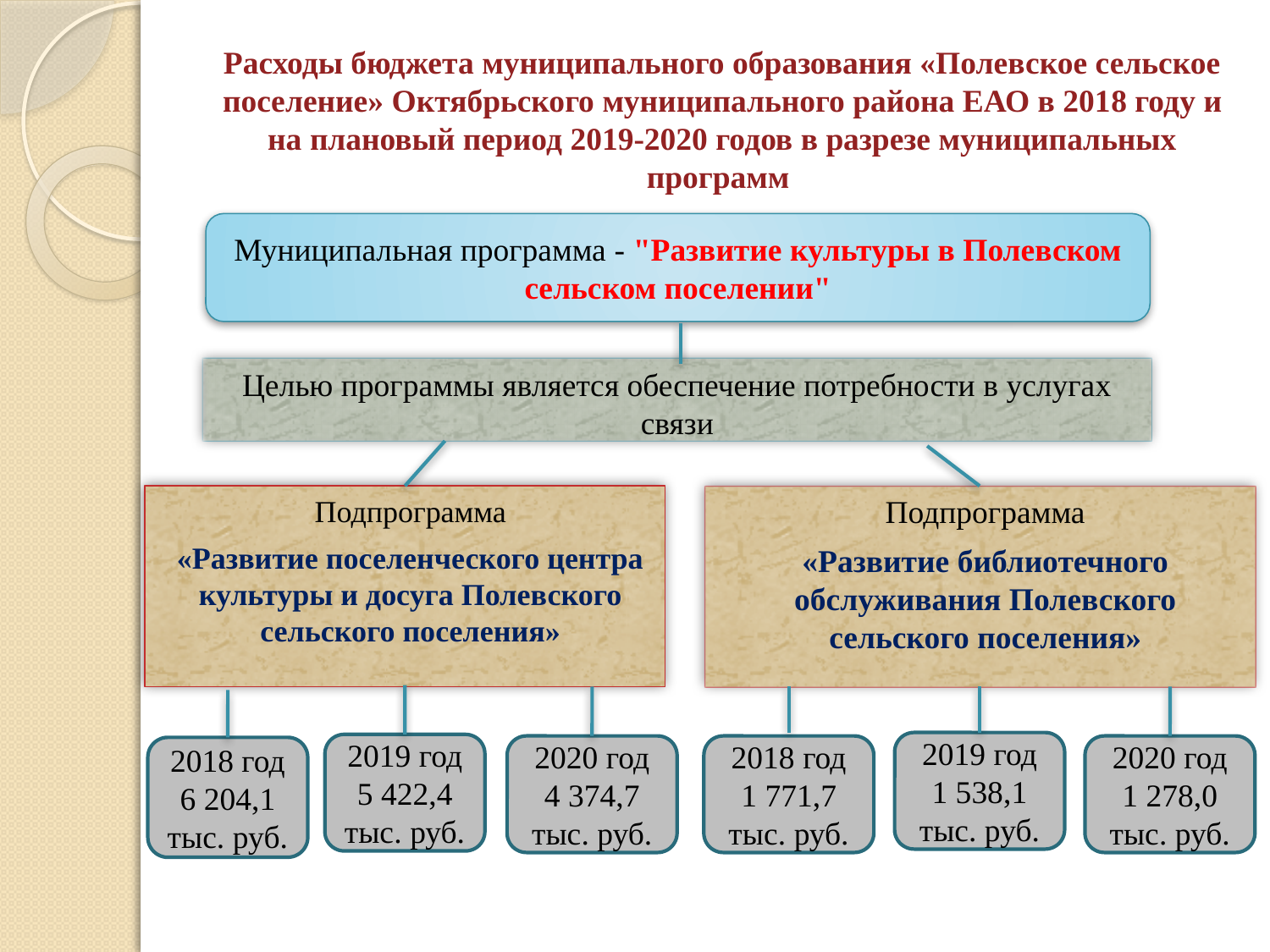

# Расходы бюджета муниципального образования «Полевское сельское поселение» Октябрьского муниципального района ЕАО в 2018 году и на плановый период 2019-2020 годов в разрезе муниципальных программ
Муниципальная программа - "Развитие культуры в Полевском сельском поселении"
Целью программы является обеспечение потребности в услугах связи
Подпрограмма
«Развитие поселенческого центра культуры и досуга Полевского сельского поселения»
Подпрограмма
«Развитие библиотечного обслуживания Полевского сельского поселения»
2019 год
1 538,1
тыс. руб.
2019 год
5 422,4
тыс. руб.
2018 год
1 771,7
тыс. руб.
2020 год
4 374,7
тыс. руб.
2020 год
1 278,0
тыс. руб.
2018 год
6 204,1
тыс. руб.